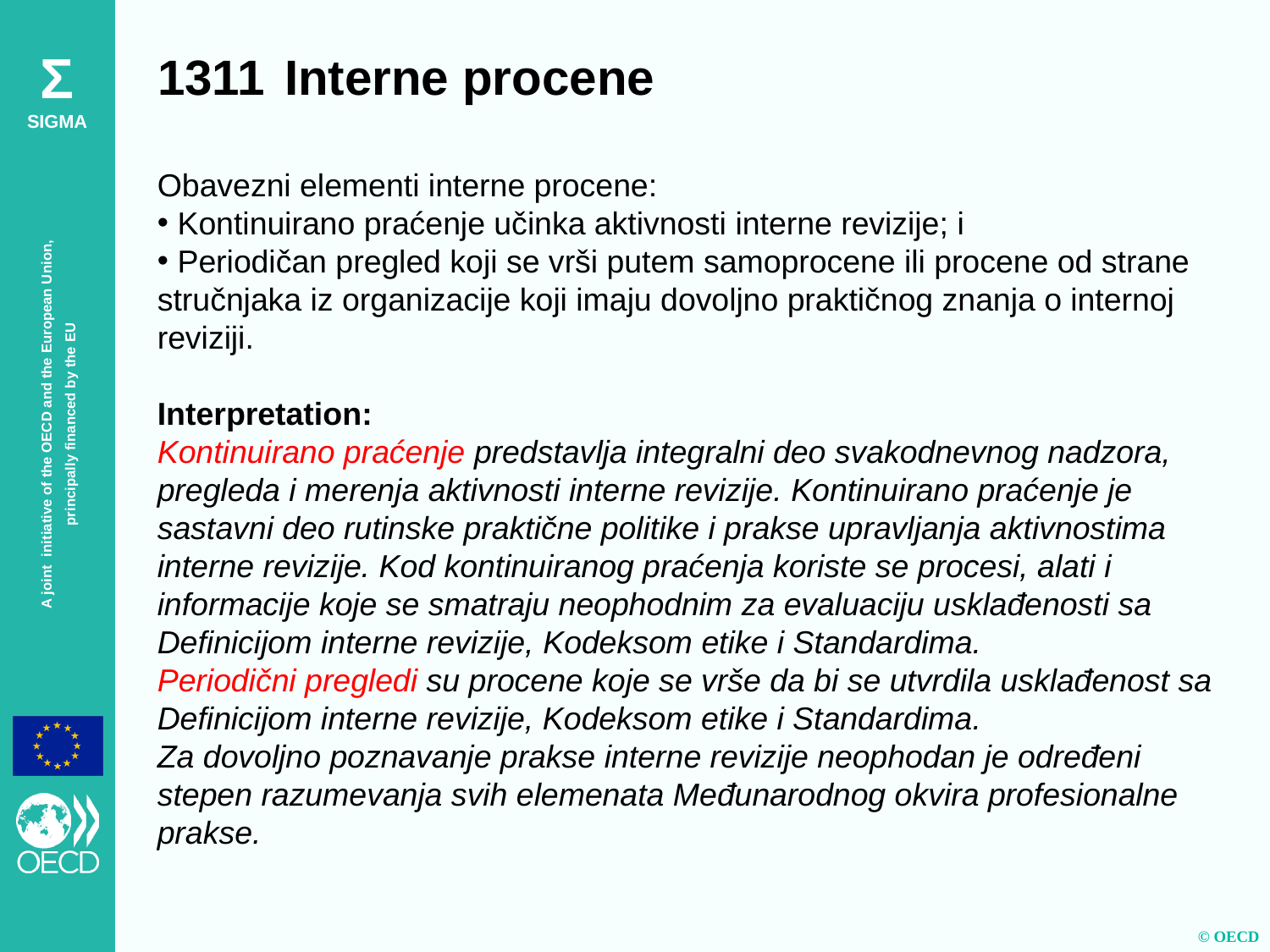

1311	Interne procene
Obavezni elementi interne procene:
 Kontinuirano praćenje učinka aktivnosti interne revizije; i
 Periodičan pregled koji se vrši putem samoprocene ili procene od strane stručnjaka iz organizacije koji imaju dovoljno praktičnog znanja o internoj reviziji.

Interpretation:
Kontinuirano praćenje predstavlja integralni deo svakodnevnog nadzora, pregleda i merenja aktivnosti interne revizije. Kontinuirano praćenje je sastavni deo rutinske praktične politike i prakse upravljanja aktivnostima interne revizije. Kod kontinuiranog praćenja koriste se procesi, alati i informacije koje se smatraju neophodnim za evaluaciju usklađenosti sa Definicijom interne revizije, Kodeksom etike i Standardima.
Periodični pregledi su procene koje se vrše da bi se utvrdila usklađenost sa Definicijom interne revizije, Kodeksom etike i Standardima.
Za dovoljno poznavanje prakse interne revizije neophodan je određeni stepen razumevanja svih elemenata Međunarodnog okvira profesionalne prakse.